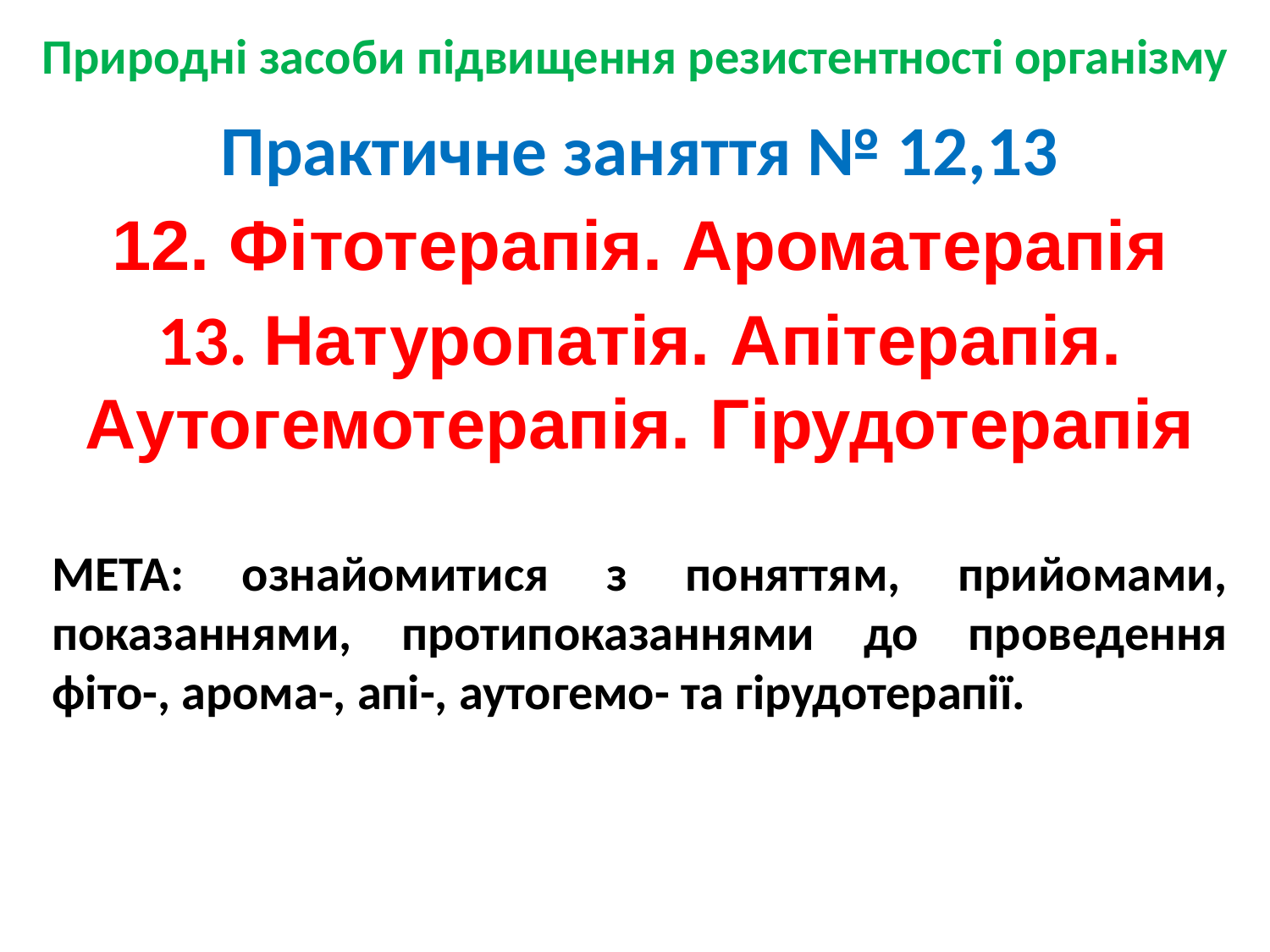

Природні засоби підвищення резистентності організму
Практичне заняття № 12,13
12. Фітотерапія. Ароматерапія
13. Натуропатія. Апітерапія. Аутогемотерапія. Гірудотерапія

МЕТА: ознайомитися з поняттям, прийомами, показаннями, протипоказаннями до проведення фіто-, арома-, апі-, аутогемо- та гірудотерапії.